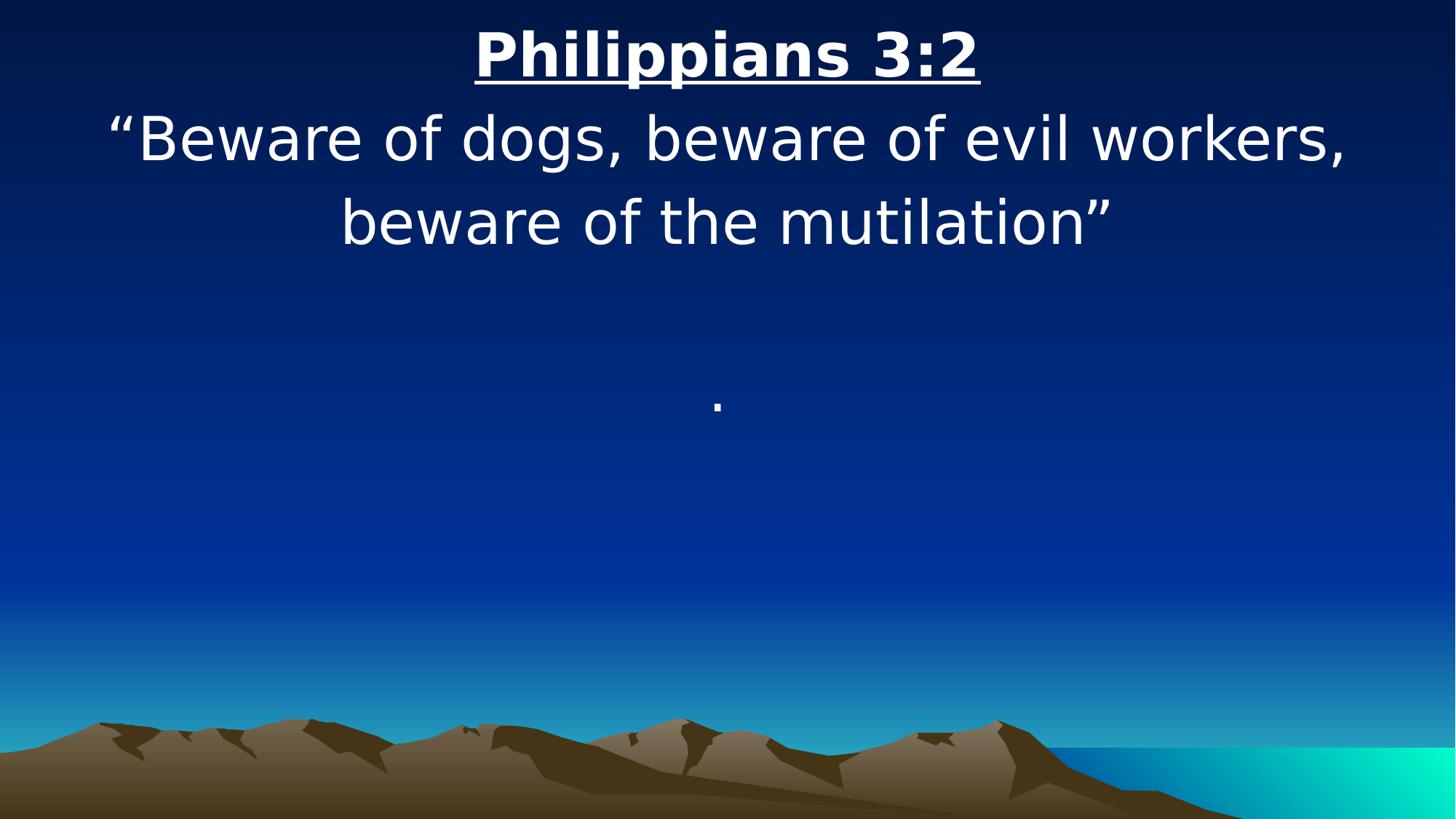

Philippians 3:2
“Beware of dogs, beware of evil workers, beware of the mutilation”

.